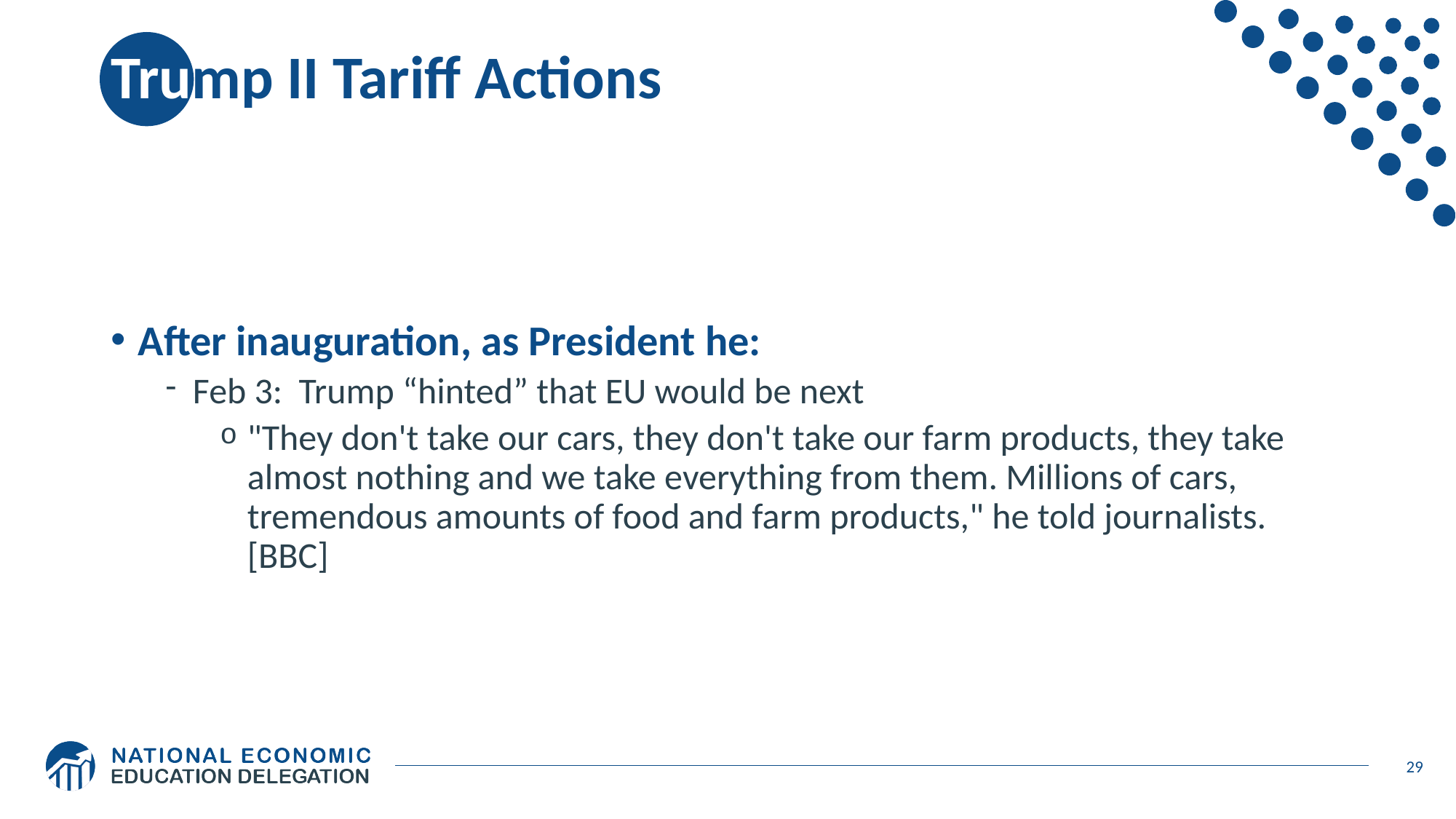

# Trump II Tariff Actions
After inauguration, as President he:
Feb 3:  Trump “hinted” that EU would be next
"They don't take our cars, they don't take our farm products, they take almost nothing and we take everything from them. Millions of cars, tremendous amounts of food and farm products," he told journalists. [BBC]
29